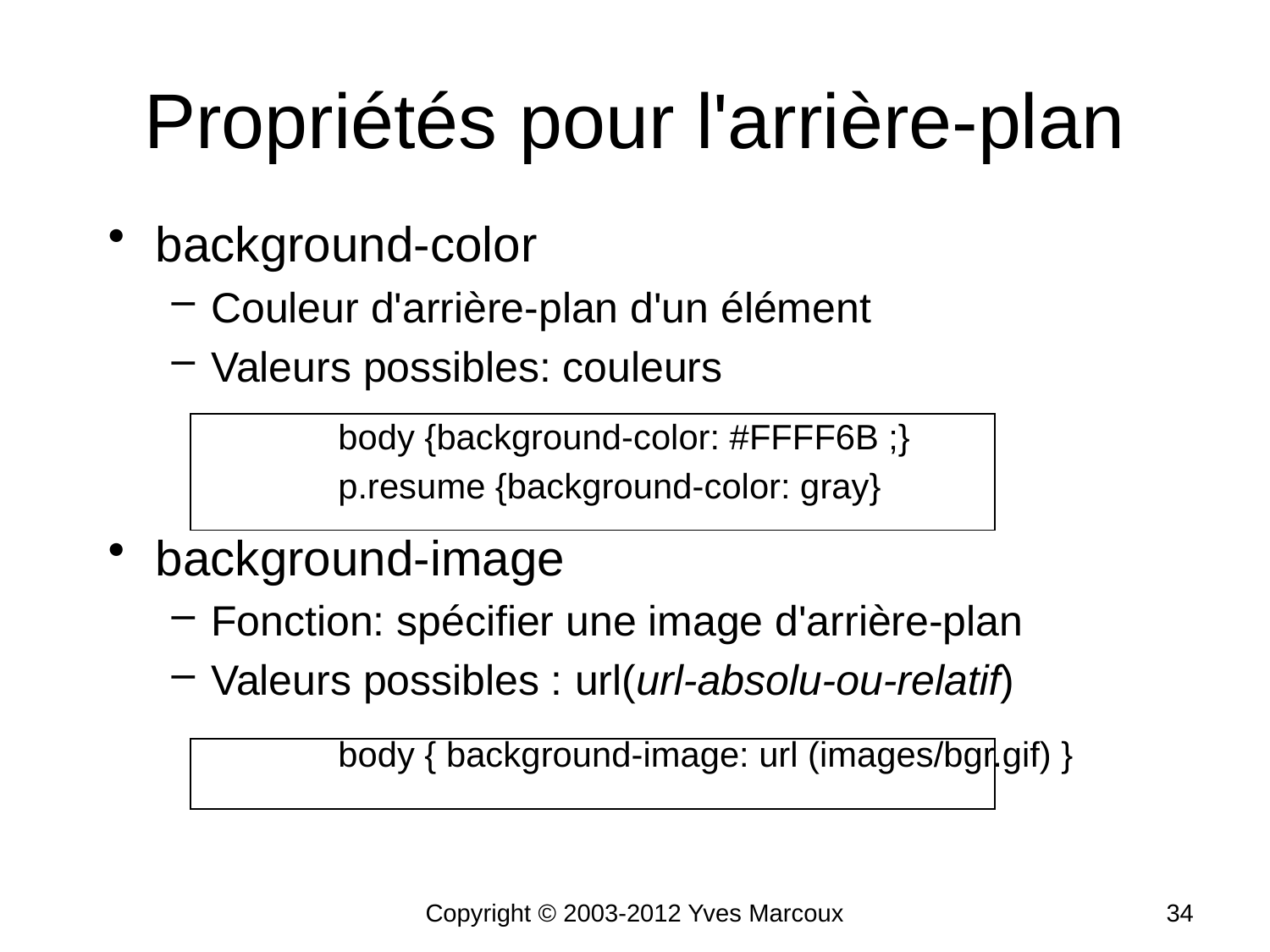

# Propriétés pour l'arrière-plan
background-color
Couleur d'arrière-plan d'un élément
Valeurs possibles: couleurs
		body {background-color: #FFFF6B ;}
		p.resume {background-color: gray}
background-image
Fonction: spécifier une image d'arrière-plan
Valeurs possibles : url(url-absolu-ou-relatif)
		body { background-image: url (images/bgr.gif) }

Copyright © 2003-2012 Yves Marcoux
34